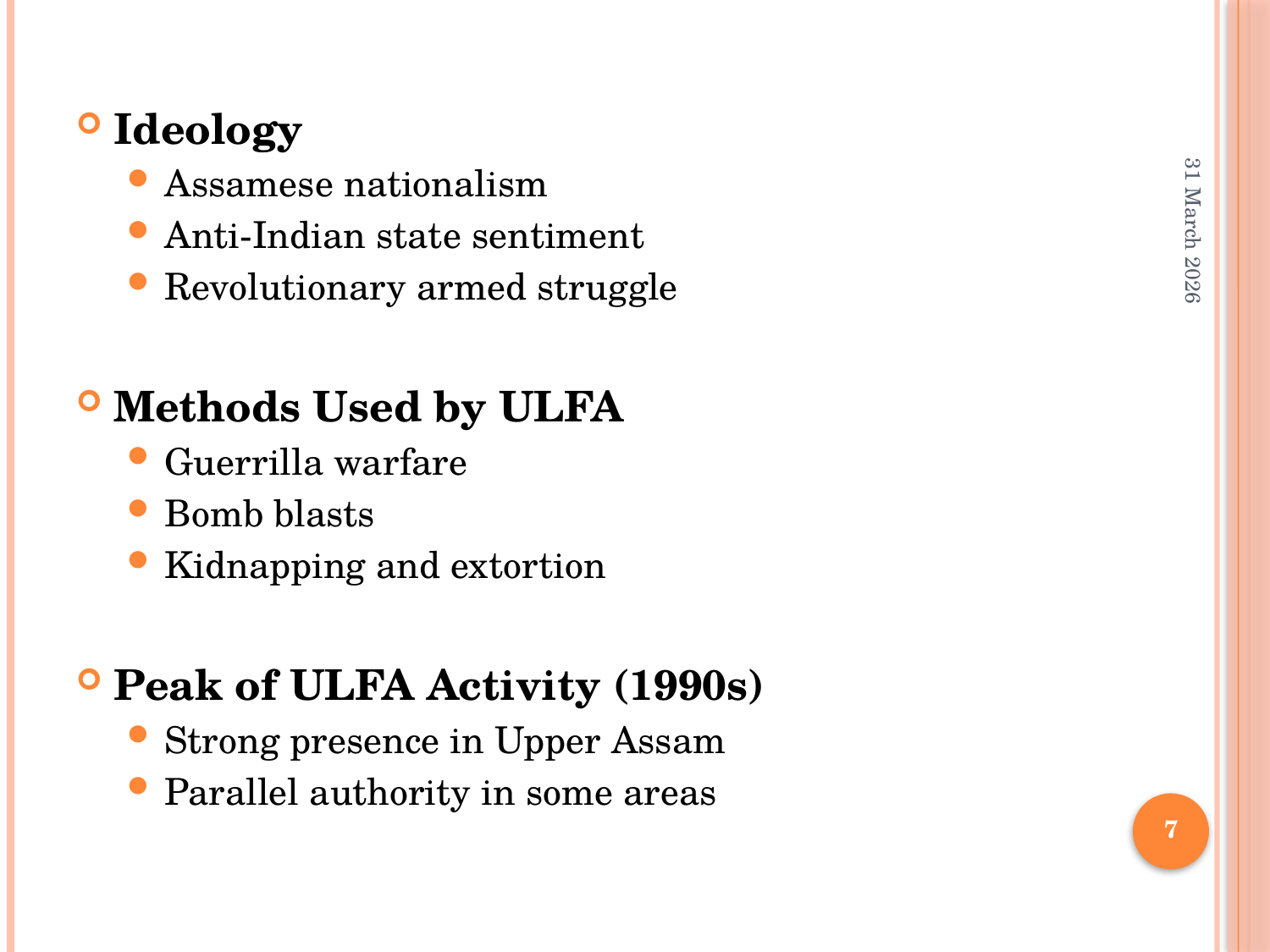

Ideology
Assamese nationalism
Anti-Indian state sentiment
Revolutionary armed struggle

Methods Used by ULFA
Guerrilla warfare
Bomb blasts
Kidnapping and extortion

Peak of ULFA Activity (1990s)
Strong presence in Upper Assam
Parallel authority in some areas

31 March 2026
7